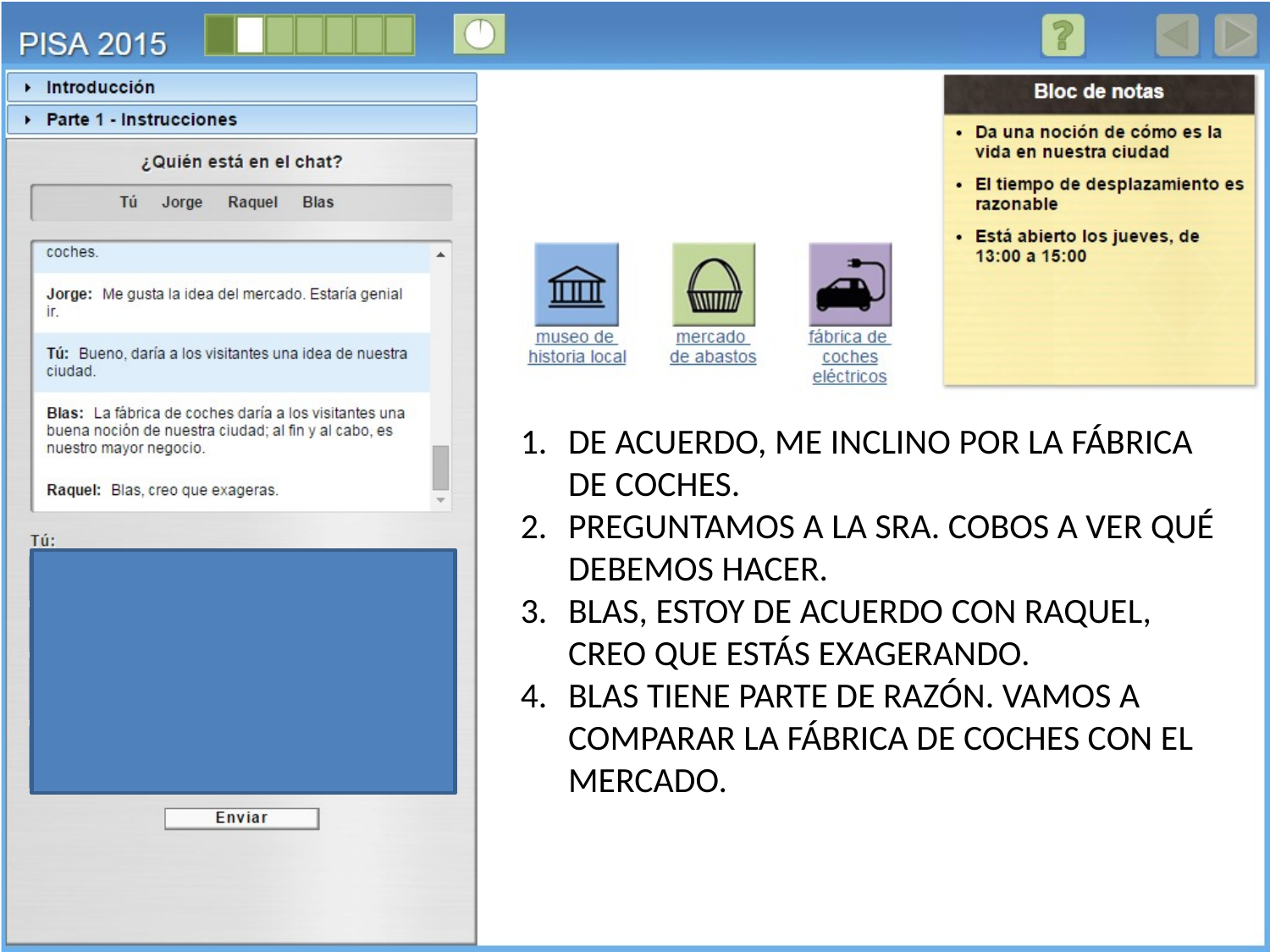

DE ACUERDO, ME INCLINO POR LA FÁBRICA DE COCHES.
PREGUNTAMOS A LA SRA. COBOS A VER QUÉ DEBEMOS HACER.
BLAS, ESTOY DE ACUERDO CON RAQUEL, CREO QUE ESTÁS EXAGERANDO.
BLAS TIENE PARTE DE RAZÓN. VAMOS A COMPARAR LA FÁBRICA DE COCHES CON EL MERCADO.